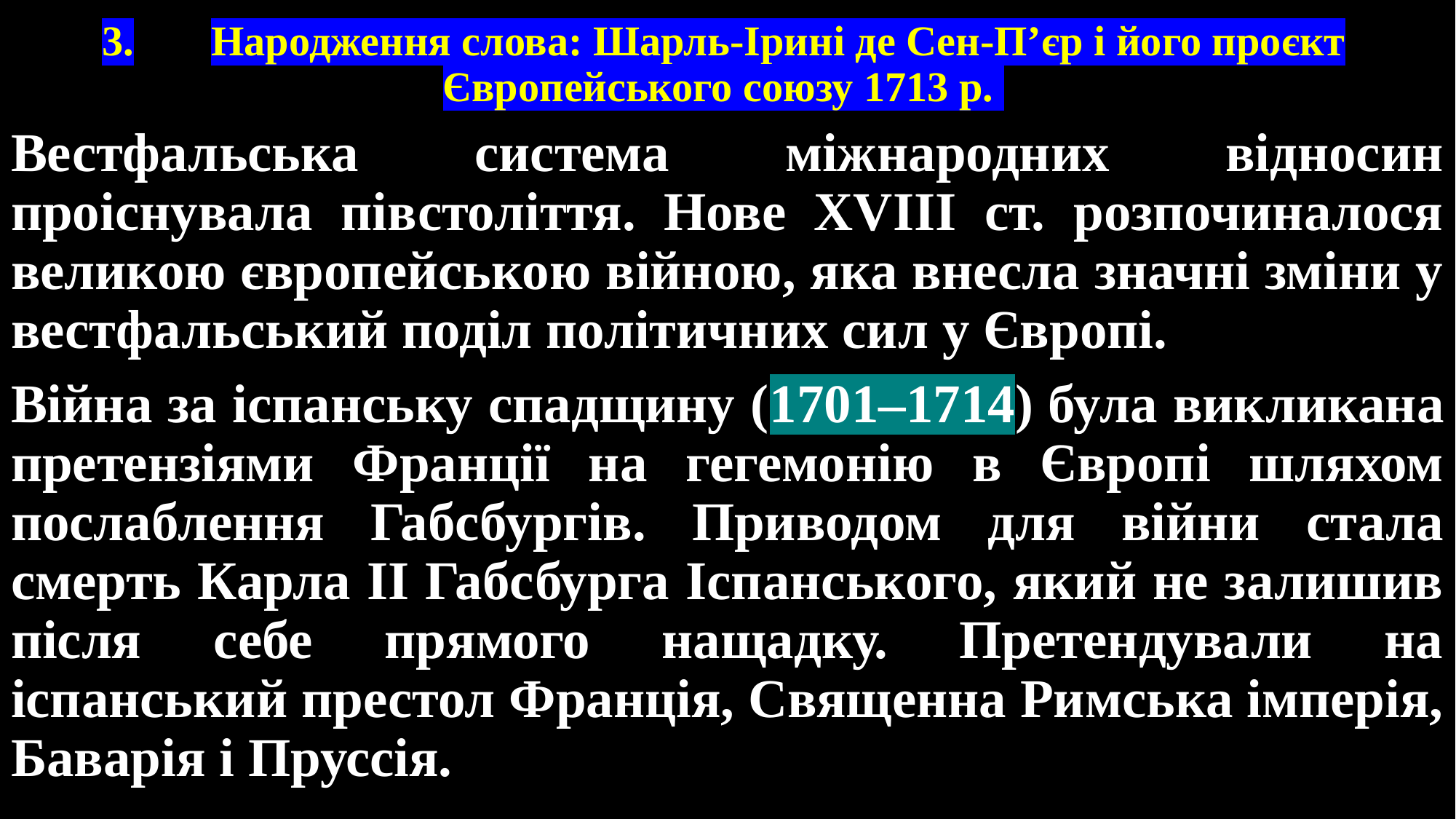

# 3.	Народження слова: Шарль-Ірині де Сен-П’єр і його проєкт Європейського союзу 1713 р.
Вестфальська система міжнародних відносин проіснувала півстоліття. Нове ХVІІІ ст. розпочиналося великою європейською війною, яка внесла значні зміни у вестфальський поділ політичних сил у Європі.
Війна за іспанську спадщину (1701–1714) була викликана претензіями Франції на гегемонію в Європі шляхом послаблення Габсбургів. Приводом для війни стала смерть Карла ІІ Габсбурга Іспанського, який не залишив після себе прямого нащадку. Претендували на іспанський престол Франція, Священна Римська імперія, Баварія і Пруссія.